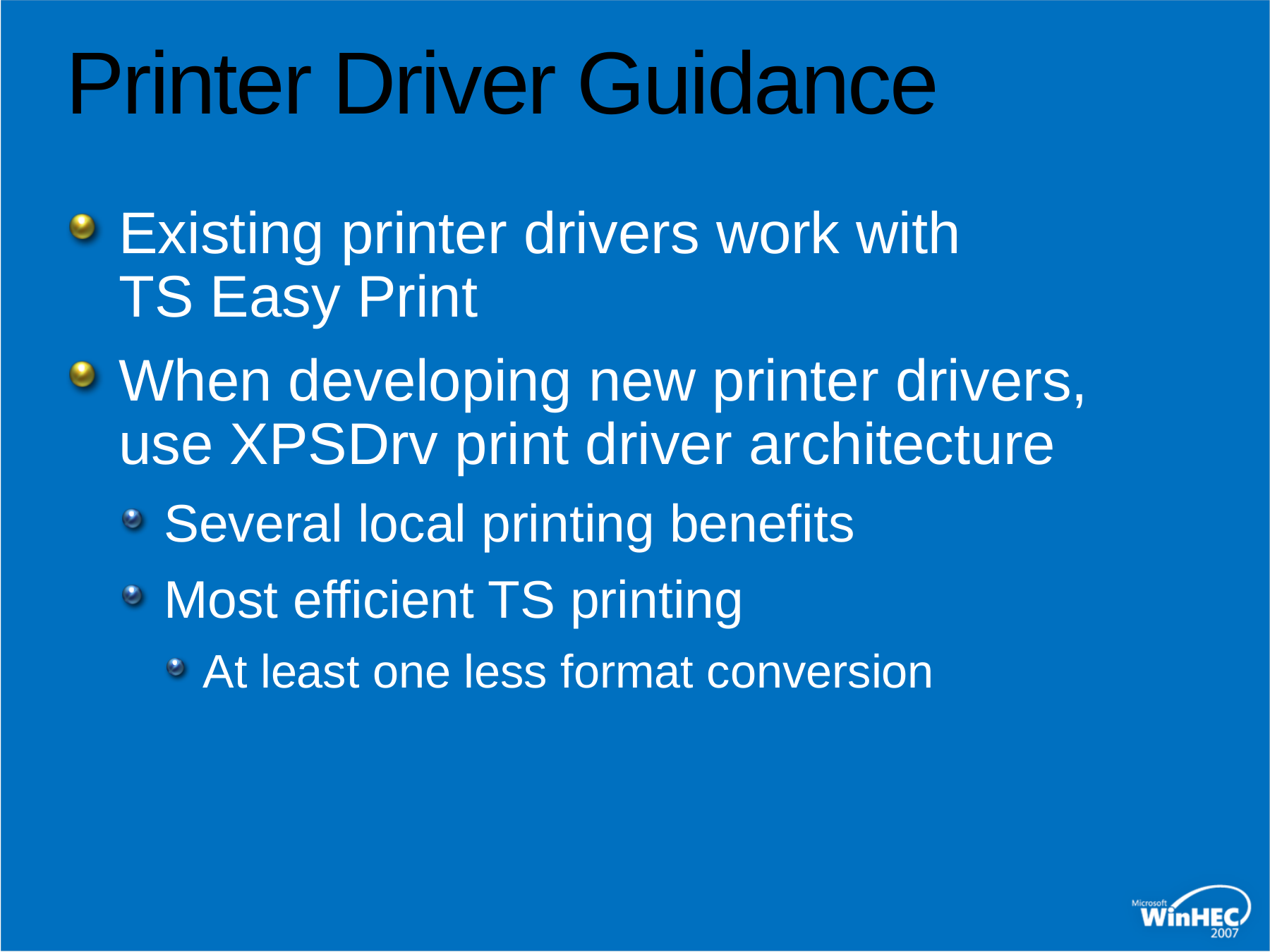

# Printer Driver Guidance
Existing printer drivers work with
TS Easy Print
When developing new printer drivers, use XPSDrv print driver architecture
Several local printing benefits
Most efficient TS printing
At least one less format conversion